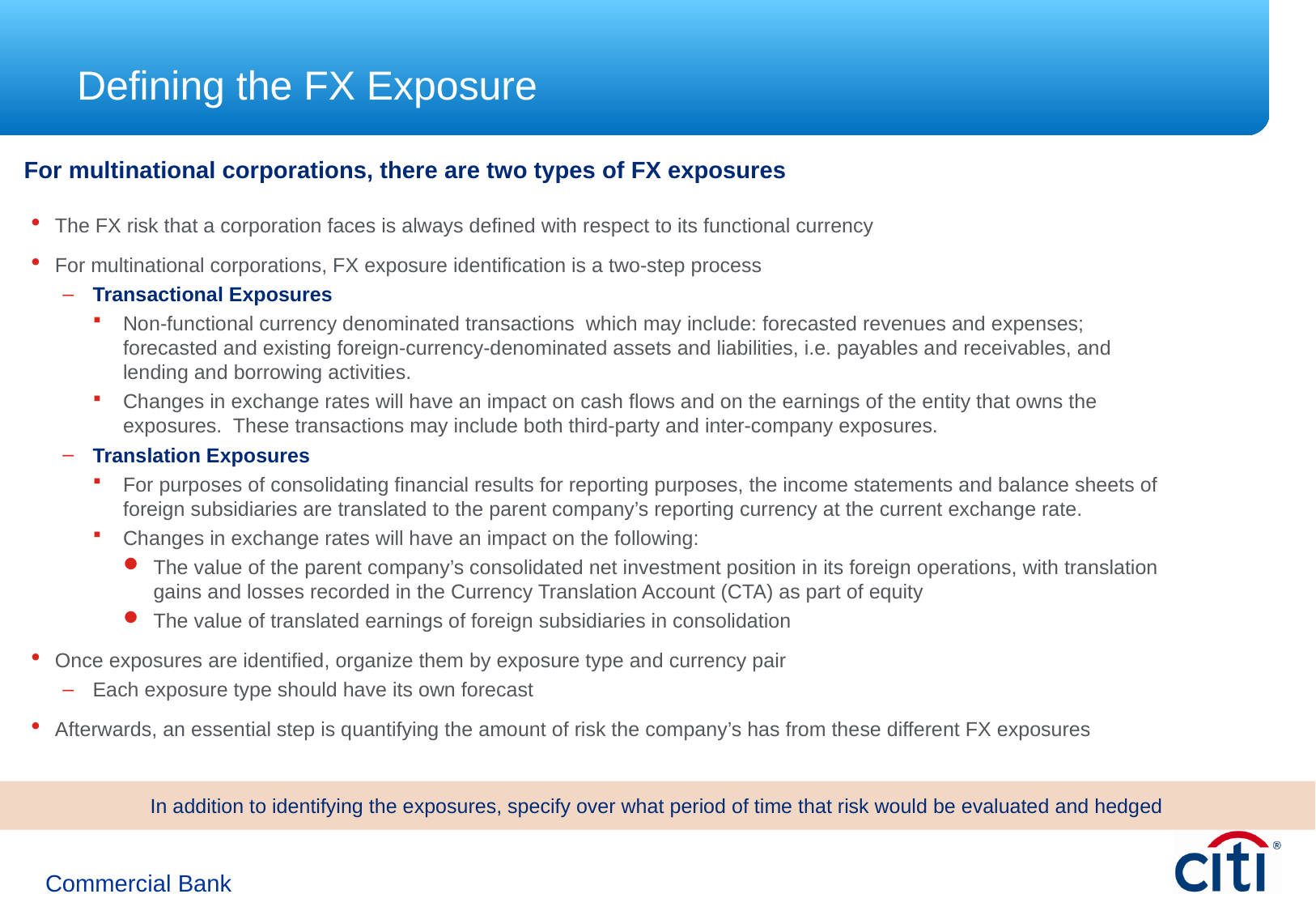

Defining the FX Exposure
For multinational corporations, there are two types of FX exposures
The FX risk that a corporation faces is always defined with respect to its functional currency
For multinational corporations, FX exposure identification is a two-step process
Transactional Exposures
Non-functional currency denominated transactions  which may include: forecasted revenues and expenses; forecasted and existing foreign-currency-denominated assets and liabilities, i.e. payables and receivables, and lending and borrowing activities.
Changes in exchange rates will have an impact on cash flows and on the earnings of the entity that owns the exposures.  These transactions may include both third-party and inter-company exposures.
Translation Exposures
For purposes of consolidating financial results for reporting purposes, the income statements and balance sheets of foreign subsidiaries are translated to the parent company’s reporting currency at the current exchange rate.
Changes in exchange rates will have an impact on the following:
The value of the parent company’s consolidated net investment position in its foreign operations, with translation gains and losses recorded in the Currency Translation Account (CTA) as part of equity
The value of translated earnings of foreign subsidiaries in consolidation
Once exposures are identified, organize them by exposure type and currency pair
Each exposure type should have its own forecast
Afterwards, an essential step is quantifying the amount of risk the company’s has from these different FX exposures

In addition to identifying the exposures, specify over what period of time that risk would be evaluated and hedged